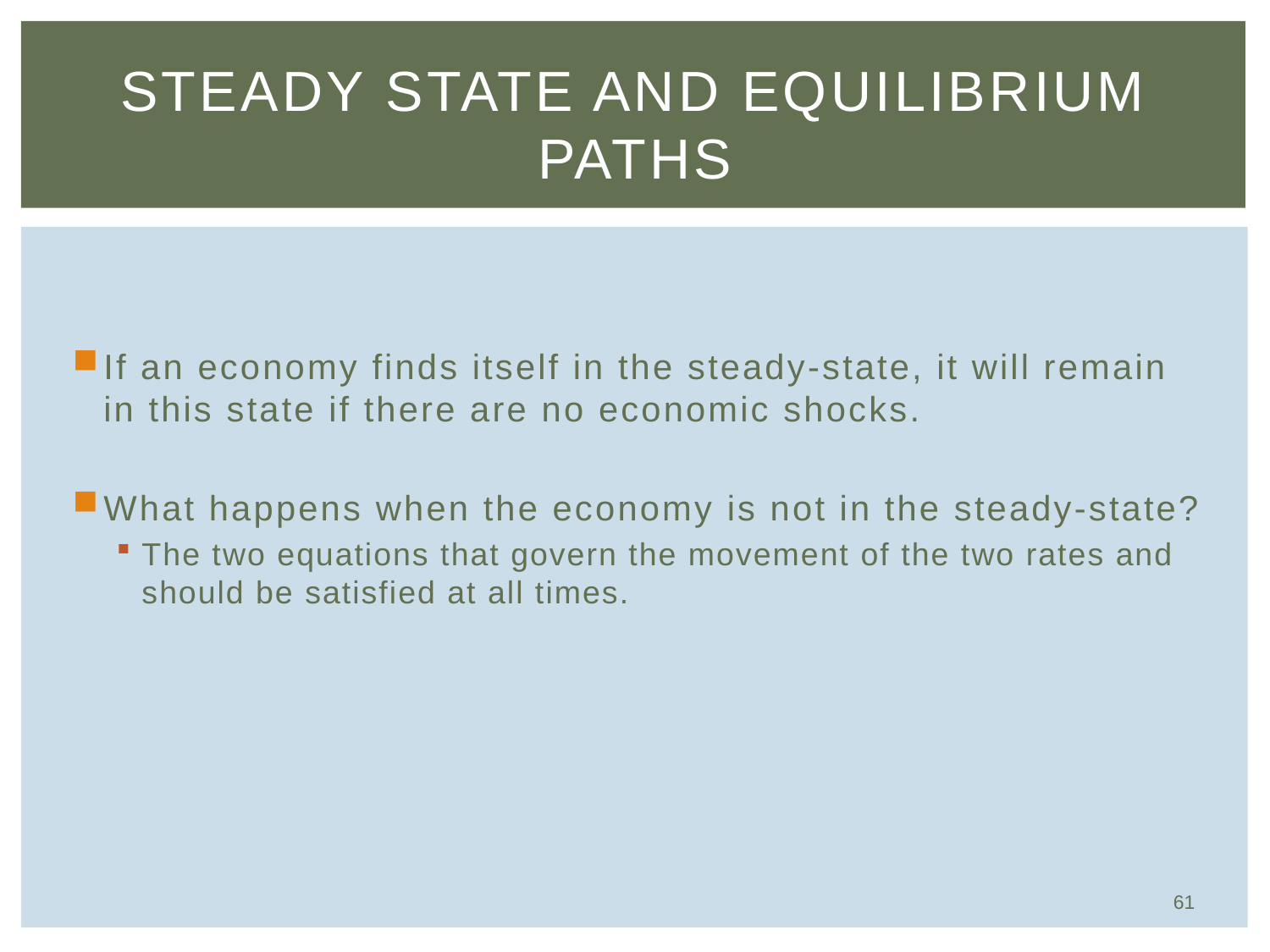

# Steady State and Equilibrium Paths

If an economy finds itself in the steady-state, it will remain in this state if there are no economic shocks.

What happens when the economy is not in the steady-state?
The two equations that govern the movement of the two rates and should be satisfied at all times.

61